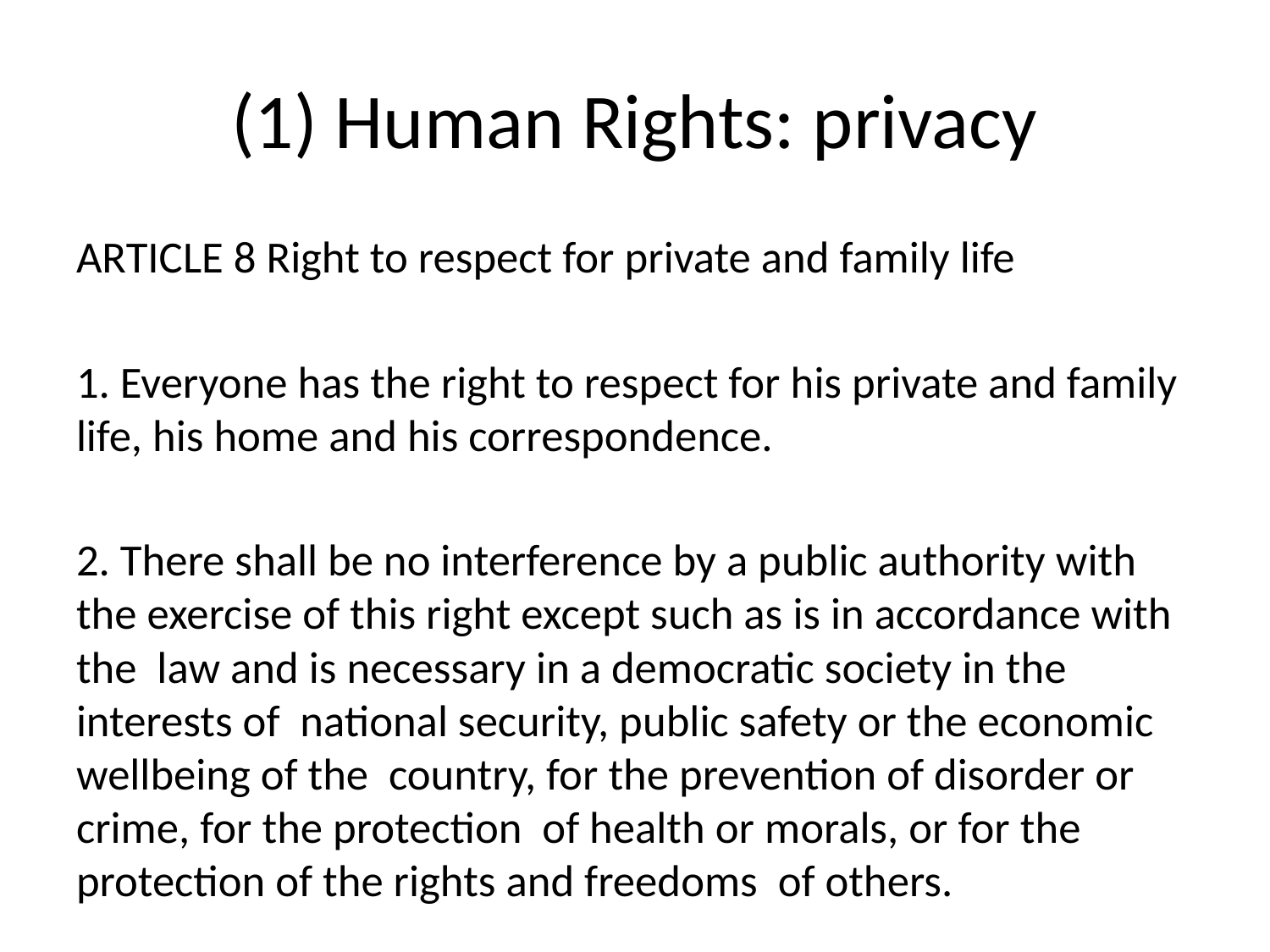

# (1) Human Rights: privacy
ARTICLE 8 Right to respect for private and family life

1. Everyone has the right to respect for his private and family  life, his home and his correspondence.

2. There shall be no interference by a public authority with the exercise of this right except such as is in accordance with the  law and is necessary in a democratic society in the interests of  national security, public safety or the economic wellbeing of the  country, for the prevention of disorder or crime, for the protection  of health or morals, or for the protection of the rights and freedoms  of others.